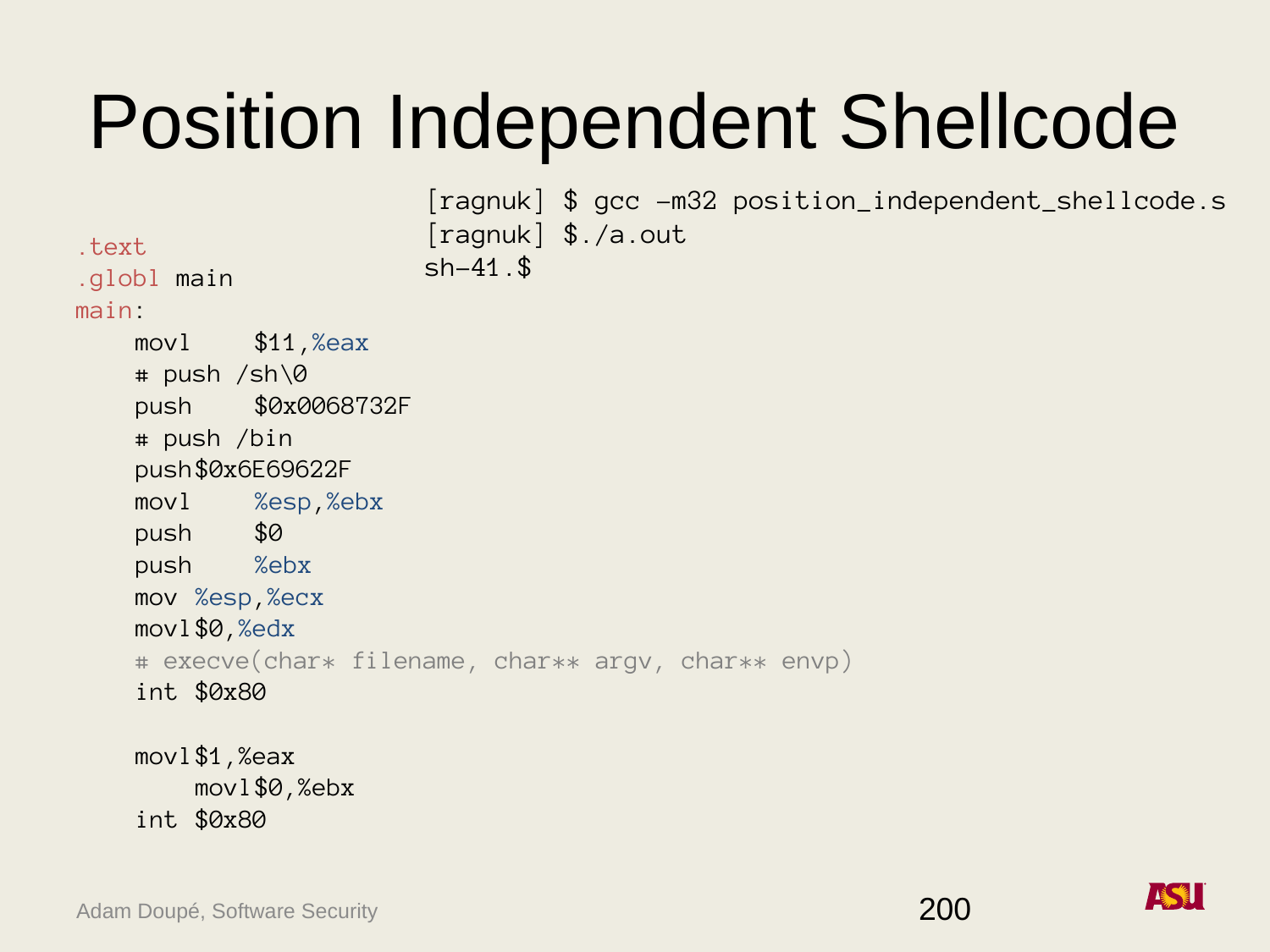

# Position Independent Shellcode
[ragnuk] $ gcc –m32 position_independent_shellcode.s
[ragnuk] $./a.out
sh-41.$

.text
.globl main
main:
	movl 	$11,%eax
	# push /sh\0
	push 	$0x0068732F
	# push /bin
	push	$0x6E69622F
	movl 	%esp,%ebx
	push 	$0
	push 	%ebx
	mov	%esp,%ecx
	movl	$0,%edx
	# execve(char* filename, char** argv, char** envp)
	int	$0x80

	movl	$1,%eax
     	movl	$0,%ebx
	int	$0x80
200